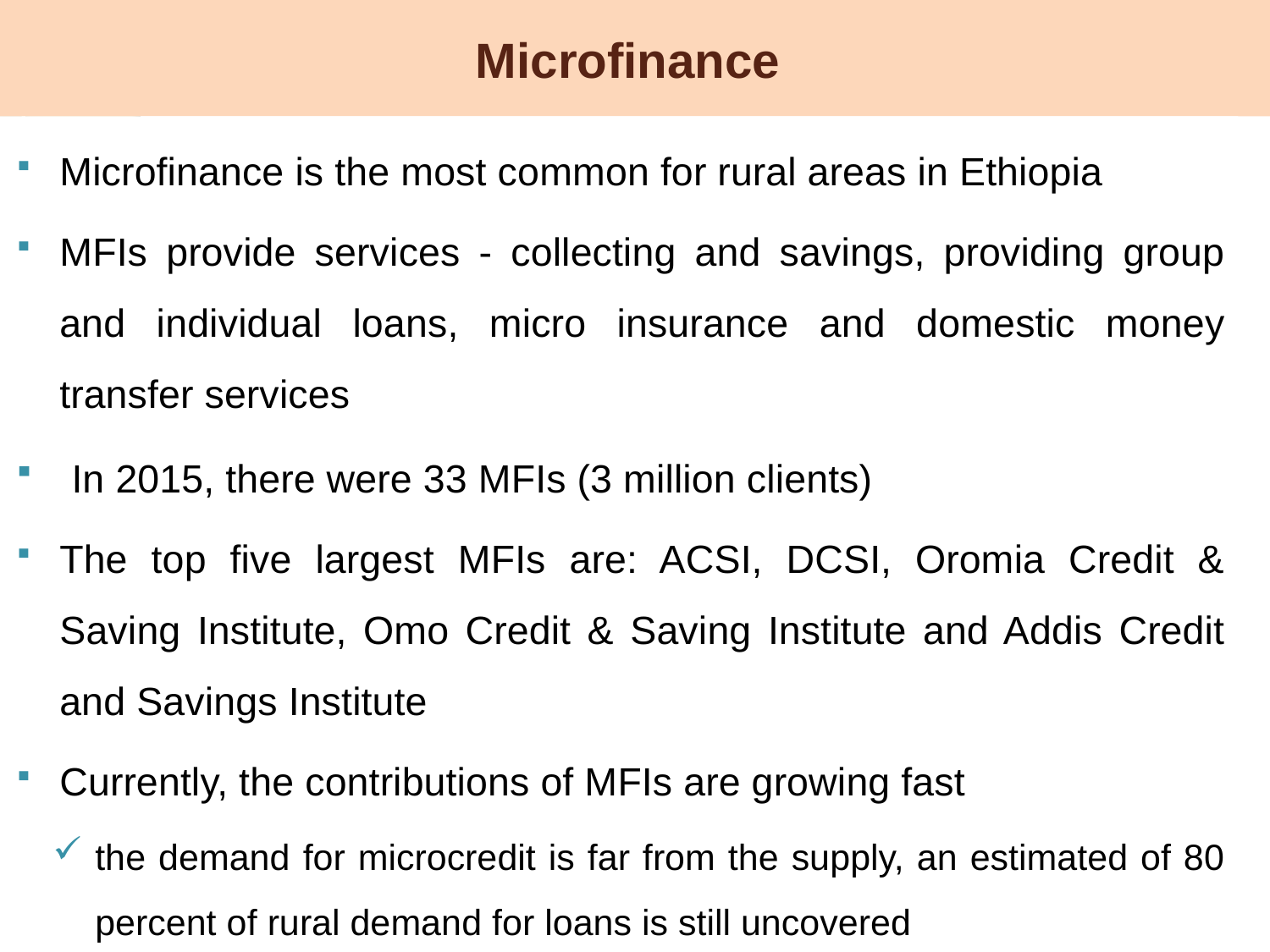

# Microfinance
Microfinance is the most common for rural areas in Ethiopia
MFIs provide services - collecting and savings, providing group and individual loans, micro insurance and domestic money transfer services
 In 2015, there were 33 MFIs (3 million clients)
The top five largest MFIs are: ACSI, DCSI, Oromia Credit & Saving Institute, Omo Credit & Saving Institute and Addis Credit and Savings Institute
Currently, the contributions of MFIs are growing fast
the demand for microcredit is far from the supply, an estimated of 80 percent of rural demand for loans is still uncovered